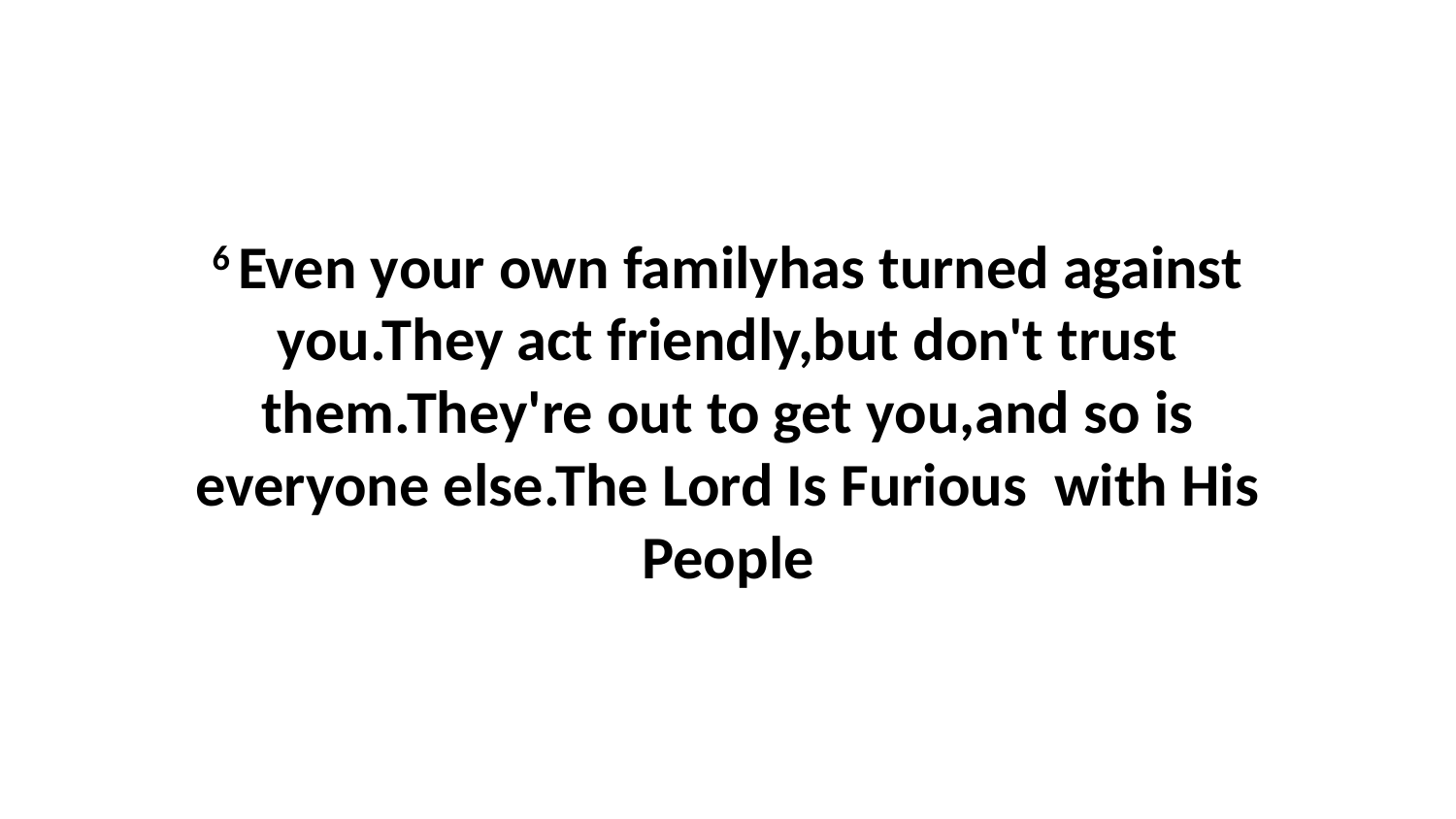

6 Even your own familyhas turned against you.They act friendly,but don't trust them.They're out to get you,and so is everyone else.The Lord Is Furious  with His People